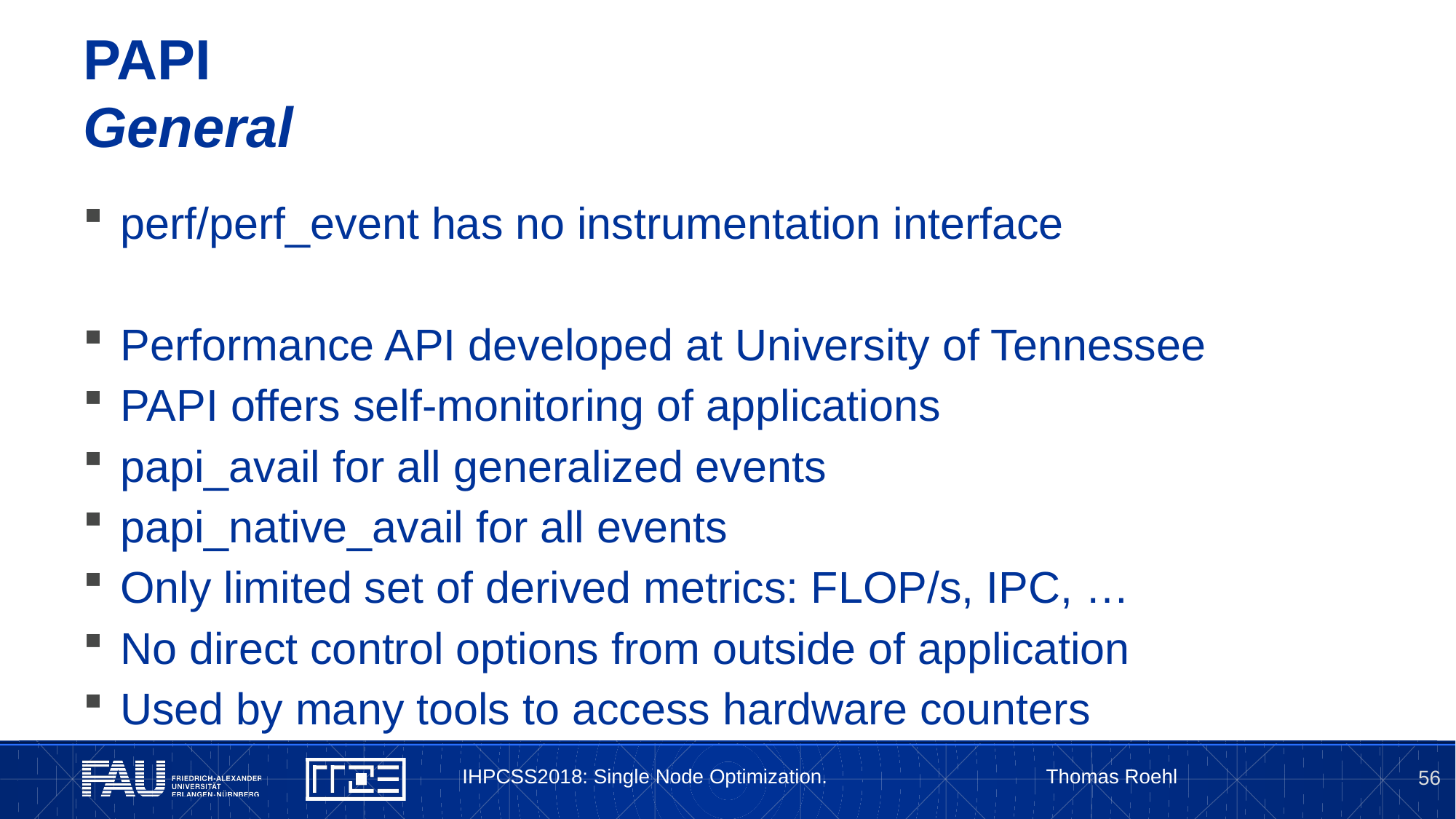

# PAPI General
perf/perf_event has no instrumentation interface

Performance API developed at University of Tennessee
PAPI offers self-monitoring of applications
papi_avail for all generalized events
papi_native_avail for all events
Only limited set of derived metrics: FLOP/s, IPC, …
No direct control options from outside of application
Used by many tools to access hardware counters
IHPCSS2018: Single Node Optimization.                                       Thomas Roehl